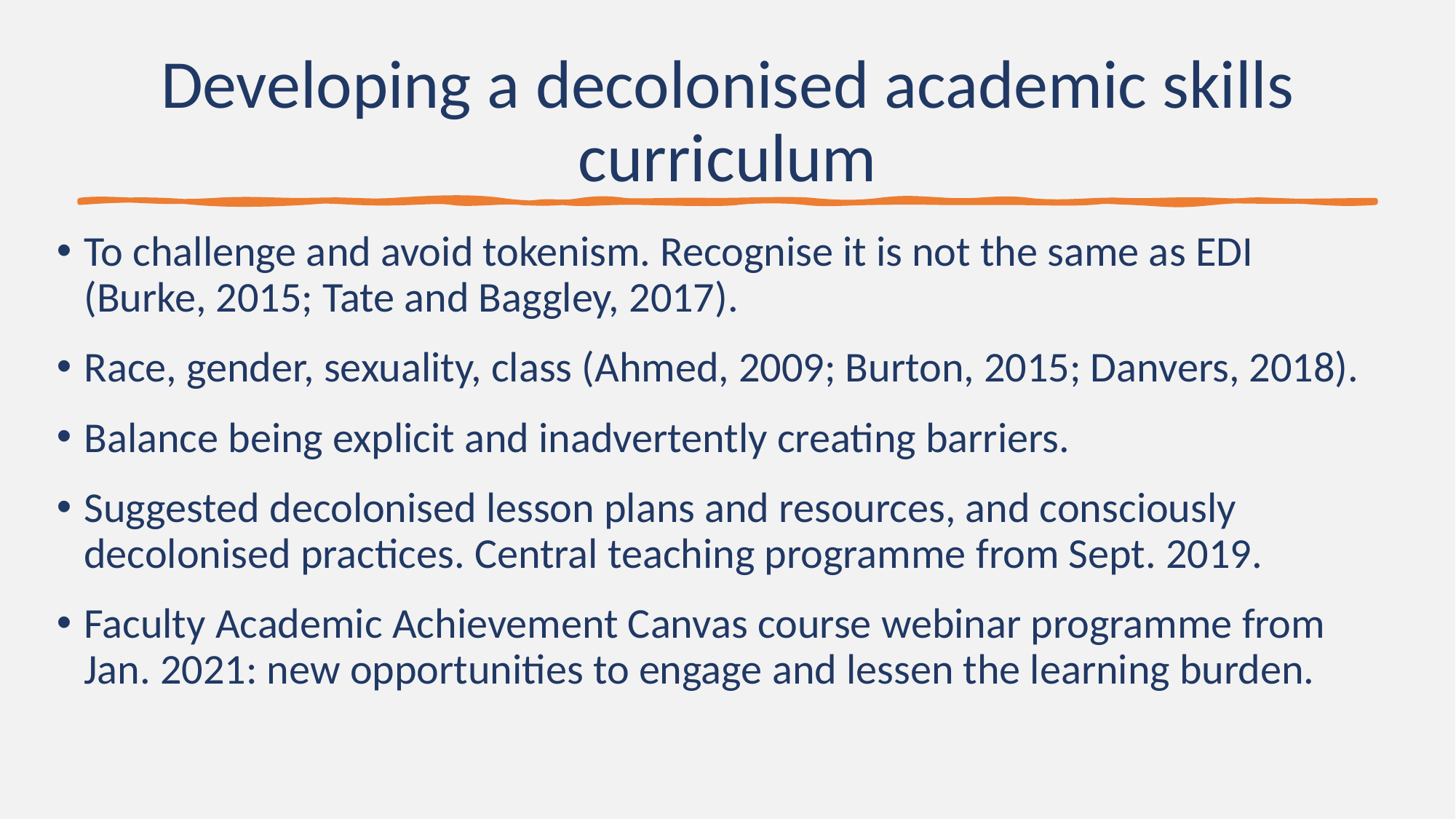

# Developing a decolonised academic skills curriculum

To challenge and avoid tokenism. Recognise it is not the same as EDI (Burke, 2015; Tate and Baggley, 2017).
Race, gender, sexuality, class (Ahmed, 2009; Burton, 2015; Danvers, 2018).
Balance being explicit and inadvertently creating barriers.
Suggested decolonised lesson plans and resources, and consciously decolonised practices. Central teaching programme from Sept. 2019.
Faculty Academic Achievement Canvas course webinar programme from Jan. 2021: new opportunities to engage and lessen the learning burden.